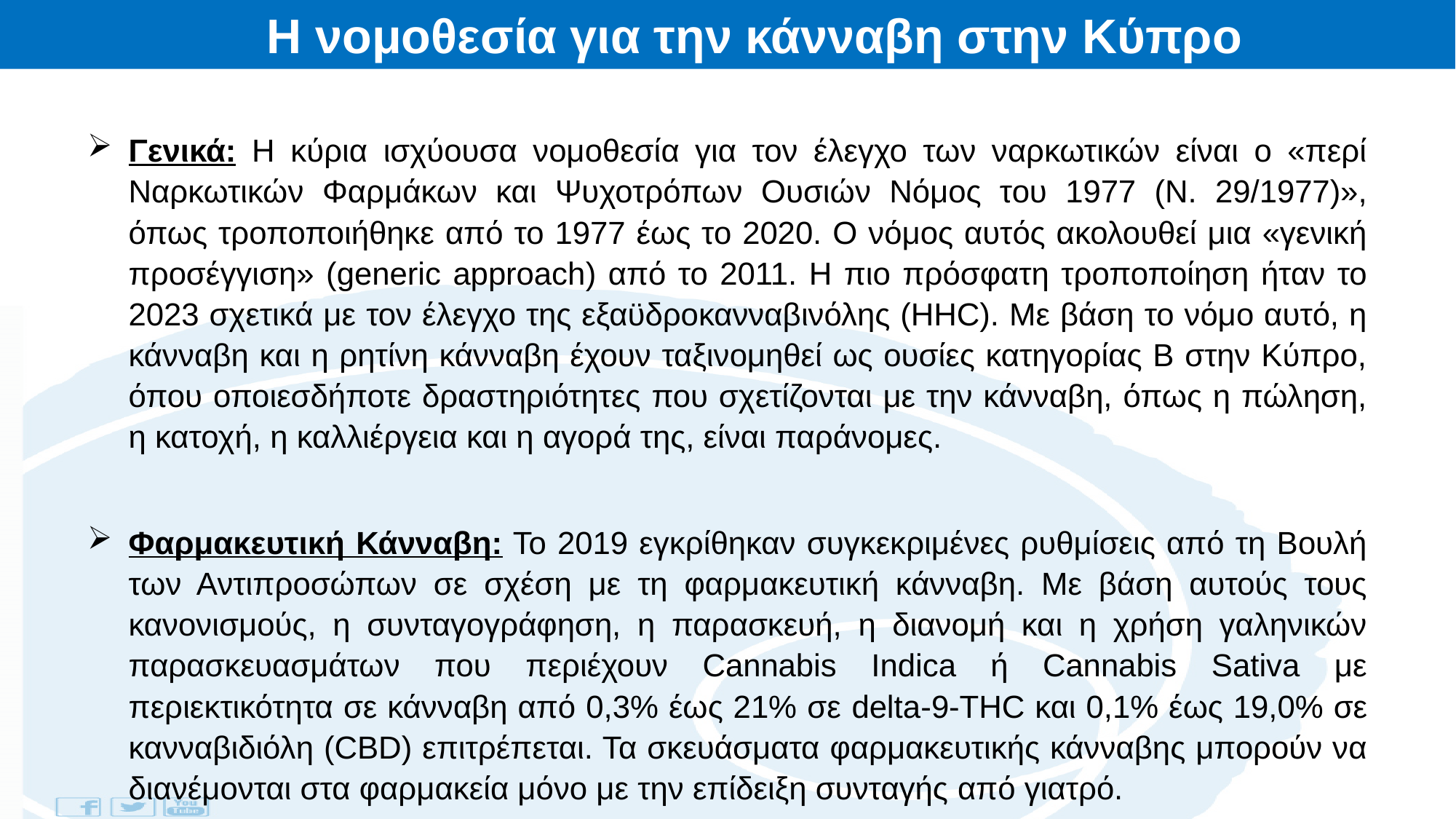

Η νομοθεσία για την κάνναβη στην Κύπρο
Γενικά: Η κύρια ισχύουσα νομοθεσία για τον έλεγχο των ναρκωτικών είναι ο «περί Ναρκωτικών Φαρμάκων και Ψυχοτρόπων Ουσιών Νόμος του 1977 (Ν. 29/1977)», όπως τροποποιήθηκε από το 1977 έως το 2020. Ο νόμος αυτός ακολουθεί μια «γενική προσέγγιση» (generic approach) από το 2011. Η πιο πρόσφατη τροποποίηση ήταν το 2023 σχετικά με τον έλεγχο της εξαϋδροκανναβινόλης (HHC). Με βάση το νόμο αυτό, η κάνναβη και η ρητίνη κάνναβη έχουν ταξινομηθεί ως ουσίες κατηγορίας Β στην Κύπρο, όπου οποιεσδήποτε δραστηριότητες που σχετίζονται με την κάνναβη, όπως η πώληση, η κατοχή, η καλλιέργεια και η αγορά της, είναι παράνομες.

Φαρμακευτική Κάνναβη: Το 2019 εγκρίθηκαν συγκεκριμένες ρυθμίσεις από τη Βουλή των Αντιπροσώπων σε σχέση με τη φαρμακευτική κάνναβη. Με βάση αυτούς τους κανονισμούς, η συνταγογράφηση, η παρασκευή, η διανομή και η χρήση γαληνικών παρασκευασμάτων που περιέχουν Cannabis Indica ή Cannabis Sativa με περιεκτικότητα σε κάνναβη από 0,3% έως 21% σε delta-9-THC και 0,1% έως 19,0% σε κανναβιδιόλη (CBD) επιτρέπεται. Τα σκευάσματα φαρμακευτικής κάνναβης μπορούν να διανέμονται στα φαρμακεία μόνο με την επίδειξη συνταγής από γιατρό.